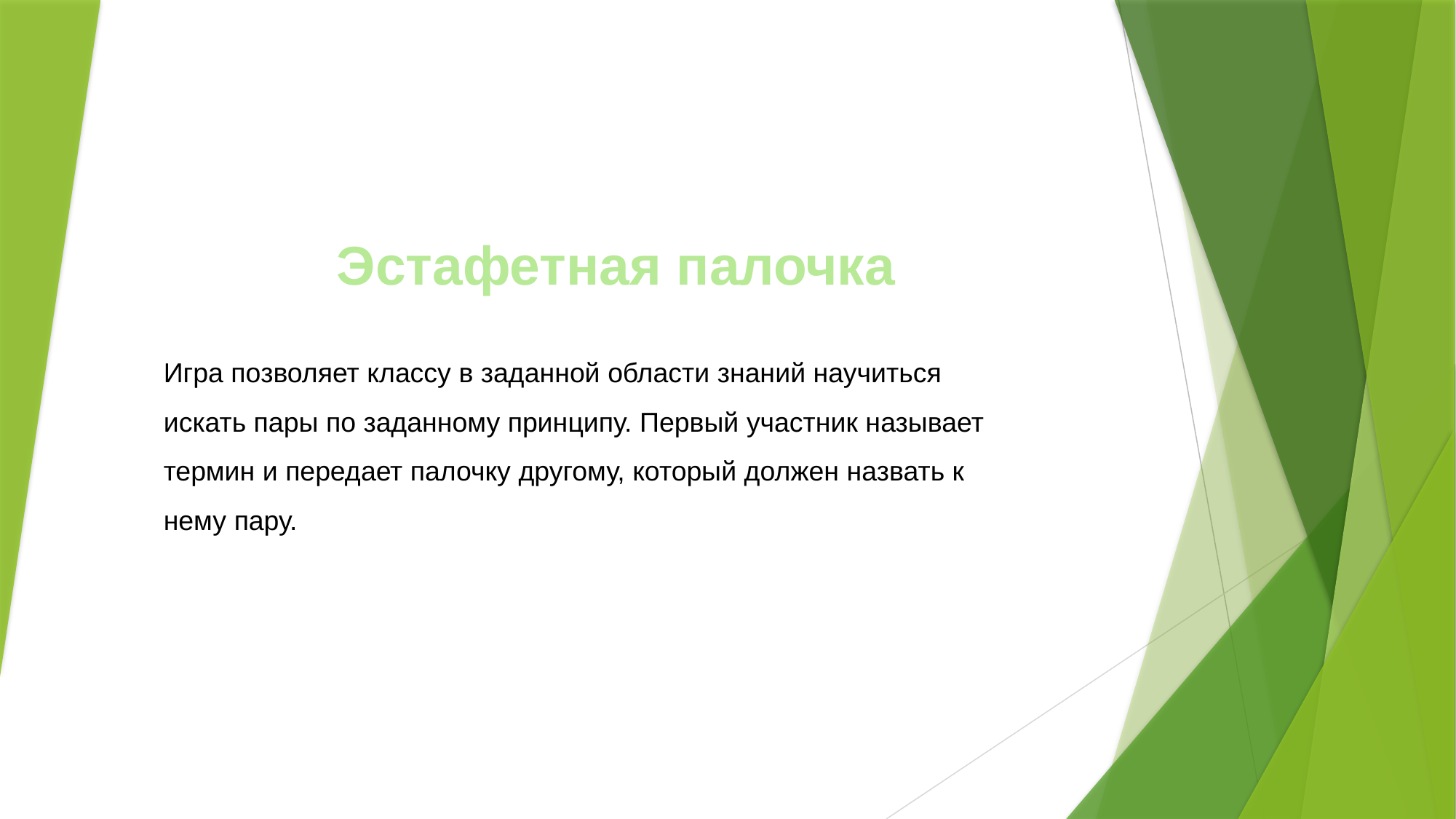

# Эстафетная палочка
Игра позволяет классу в заданной области знаний научиться искать пары по заданному принципу. Первый участник называет термин и передает палочку другому, который должен назвать к нему пару.